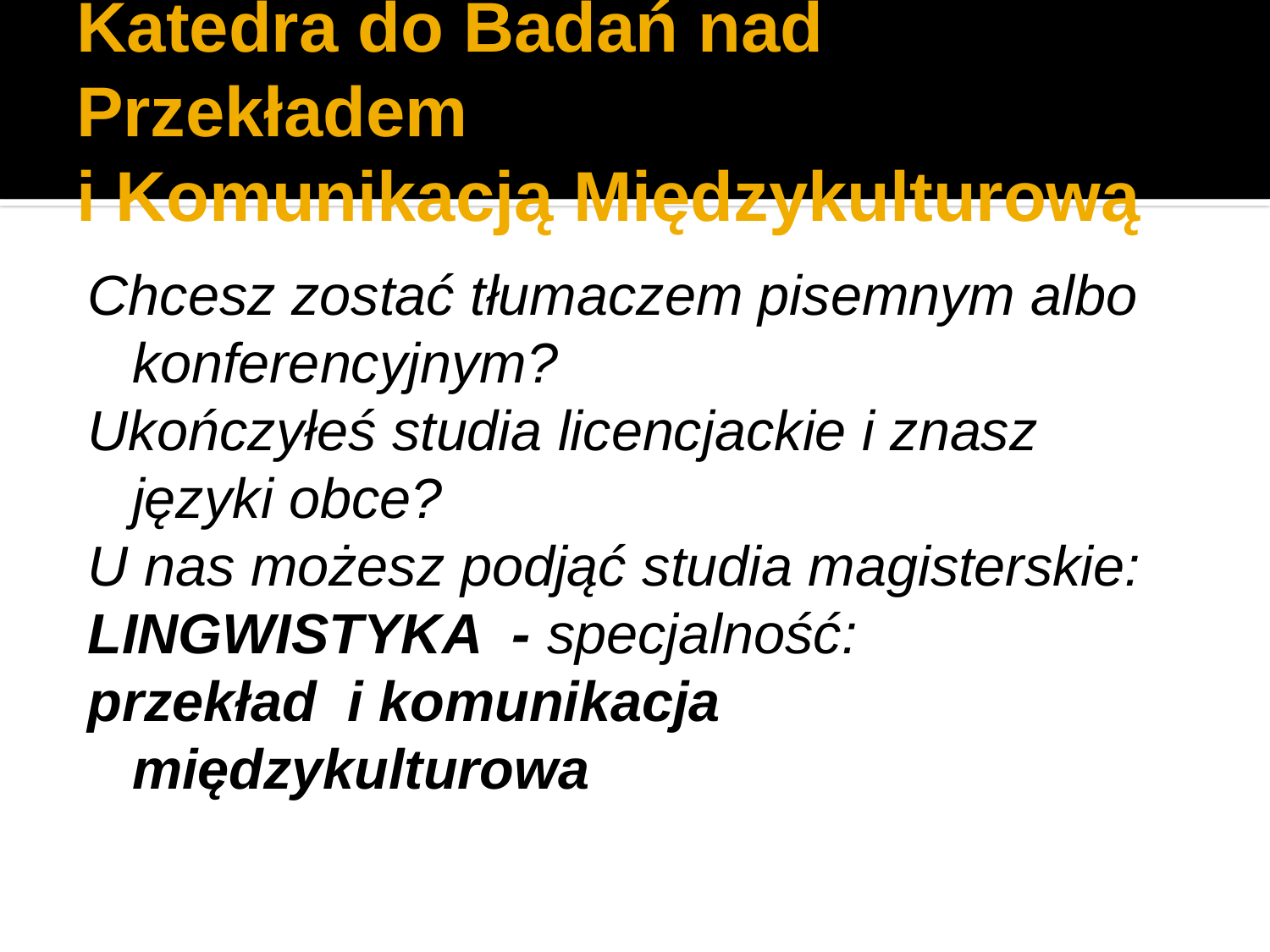

# Katedra do Badań nad Przekładem i Komunikacją Międzykulturową
Chcesz zostać tłumaczem pisemnym albo konferencyjnym?
Ukończyłeś studia licencjackie i znasz języki obce?
U nas możesz podjąć studia magisterskie:
LINGWISTYKA  - specjalność:
przekład  i komunikacja międzykulturowa